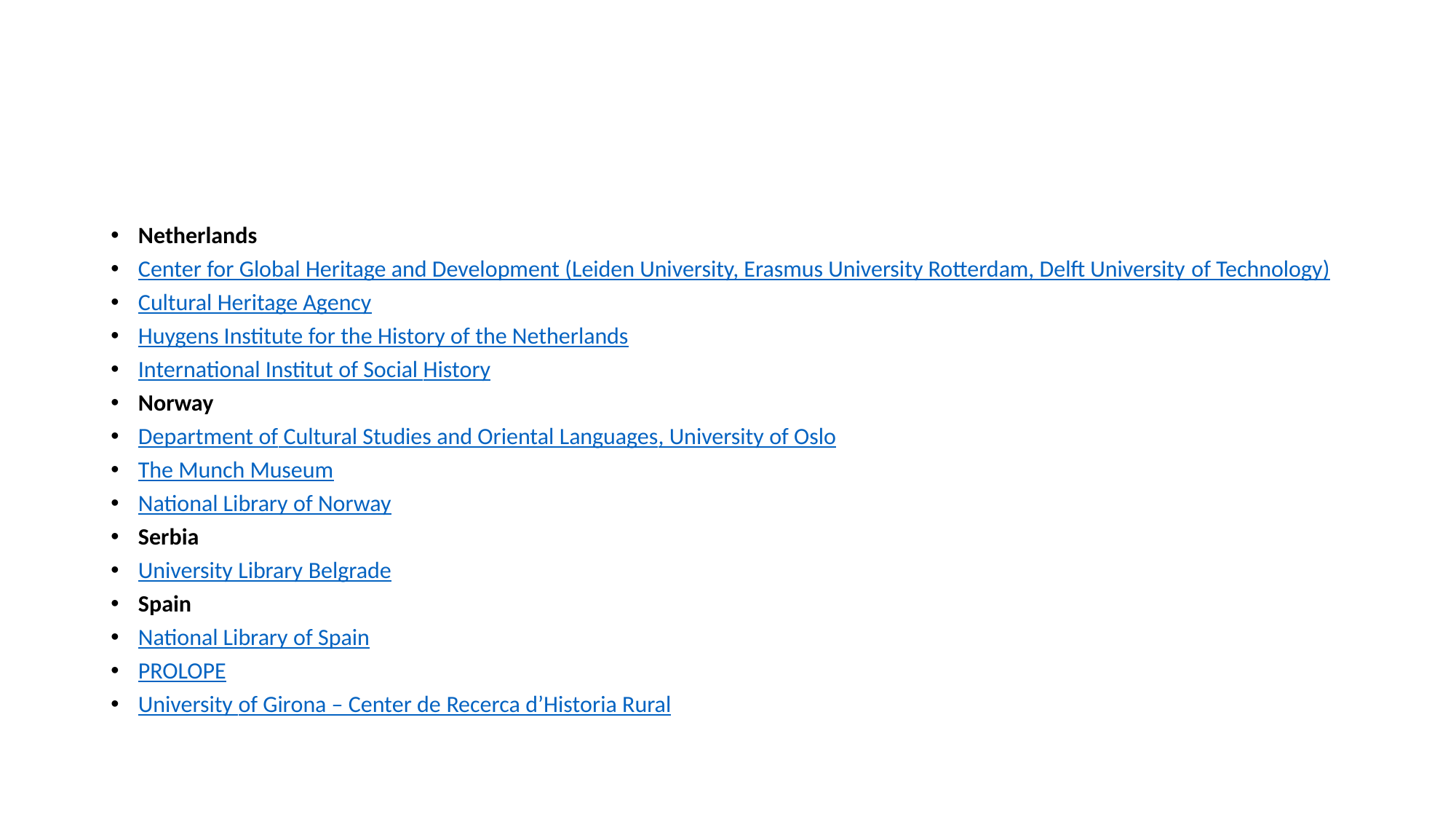

#
Netherlands
Center for Global Heritage and Development (Leiden University, Erasmus University Rotterdam, Delft University of Technology)
Cultural Heritage Agency
Huygens Institute for the History of the Netherlands
International Institut of Social History
Norway
Department of Cultural Studies and Oriental Languages, University of Oslo
The Munch Museum
National Library of Norway
Serbia
University Library Belgrade
Spain
National Library of Spain
PROLOPE
University of Girona – Center de Recerca d’Historia Rural